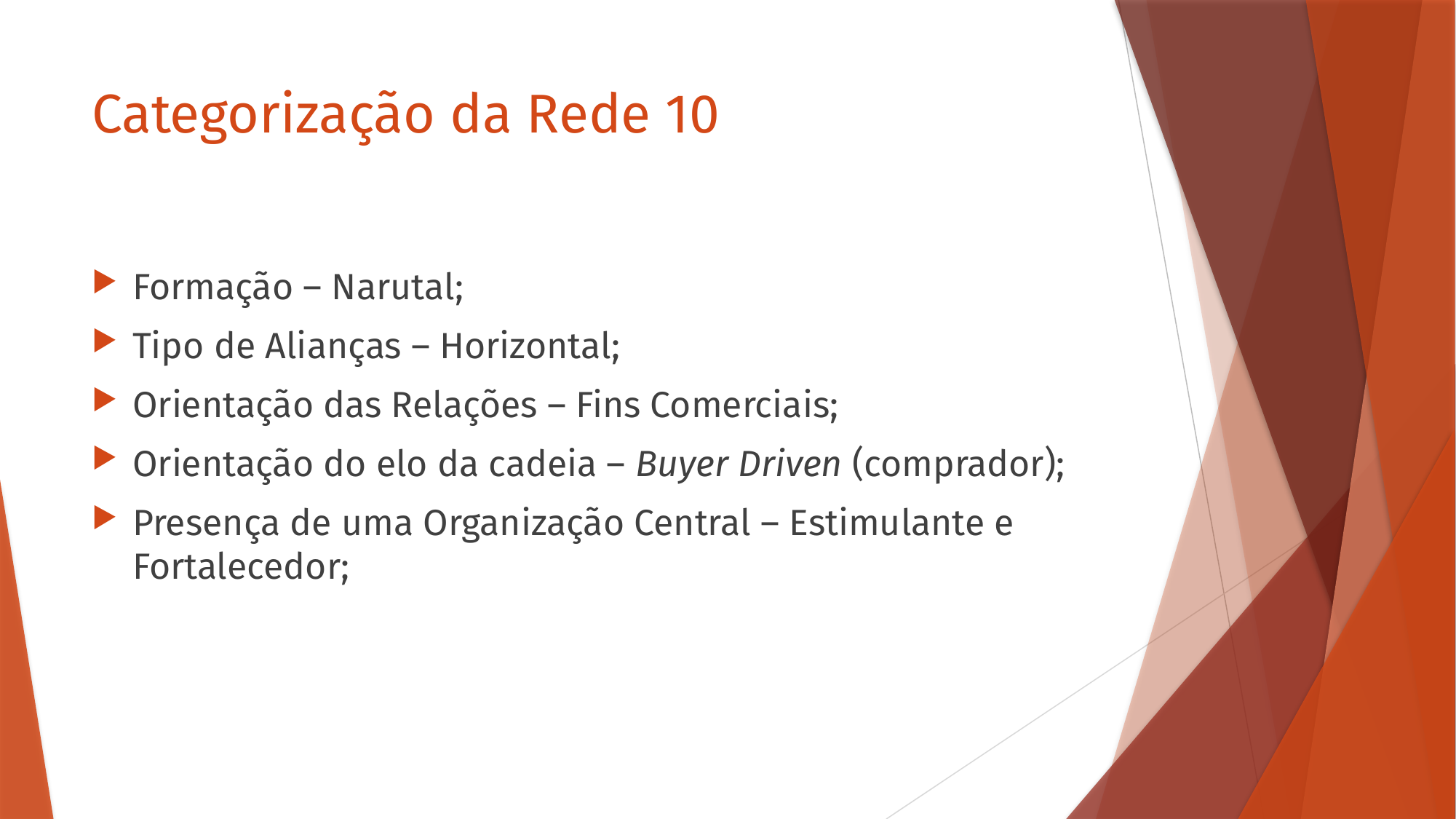

# Categorização da Rede 10
Formação – Narutal;
Tipo de Alianças – Horizontal;
Orientação das Relações – Fins Comerciais;
Orientação do elo da cadeia – Buyer Driven (comprador);
Presença de uma Organização Central – Estimulante e Fortalecedor;